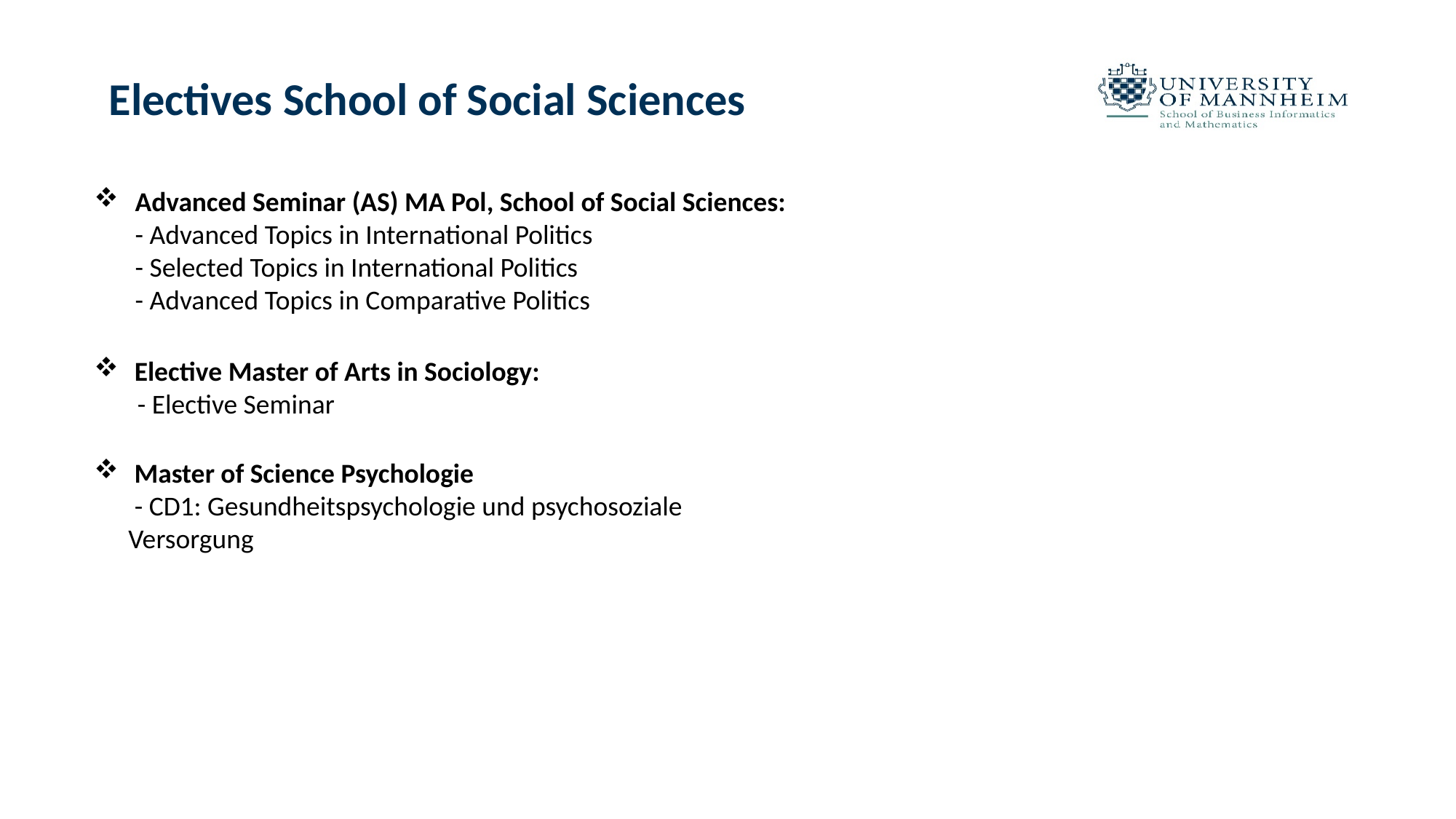

# Electives School of Social Sciences

Advanced Seminar (AS) MA Pol, School of Social Sciences:
- Advanced Topics in International Politics
- Selected Topics in International Politics
- Advanced Topics in Comparative Politics
 Elective Master of Arts in Sociology:
       - Elective Seminar
 Master of Science Psychologie
 - CD1: Gesundheitspsychologie und psychosoziale Versorgung